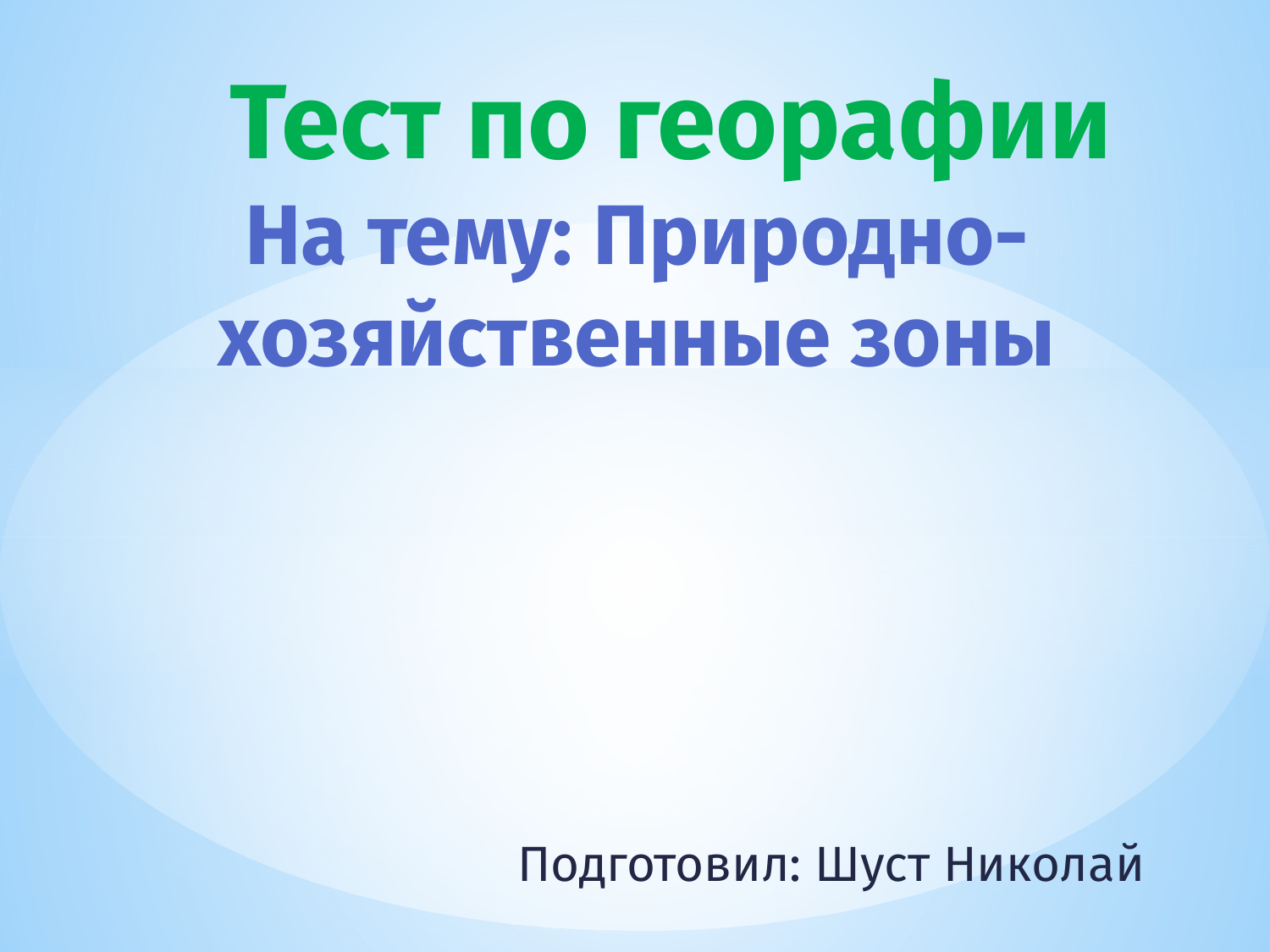

# Тест по георафии На тему: Природно- хозяйственные зоны
Подготовил: Шуст Николай